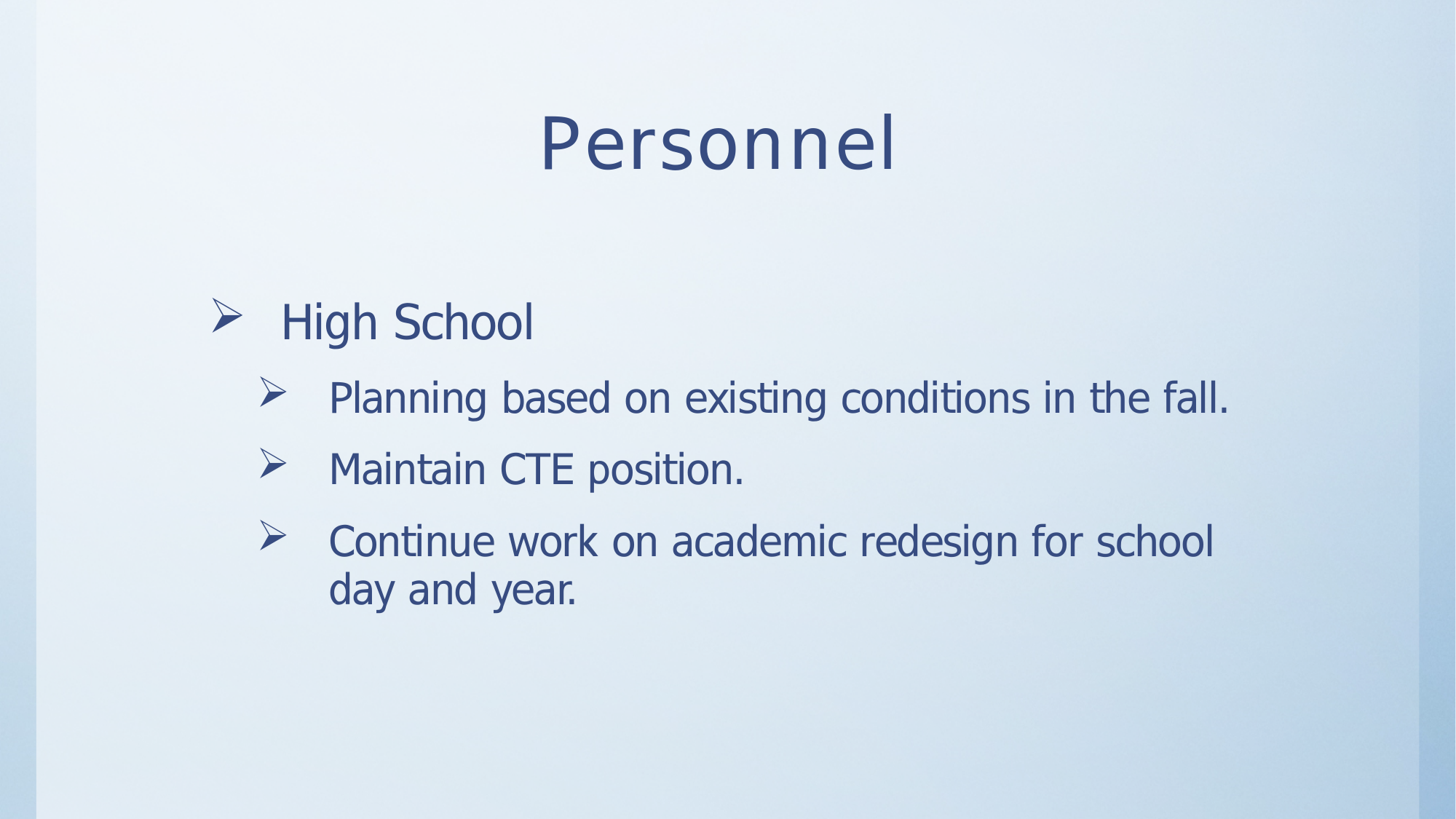

Personnel
High School
Planning based on existing conditions in the fall.
Maintain CTE position.
Continue work on academic redesign for school day and year.